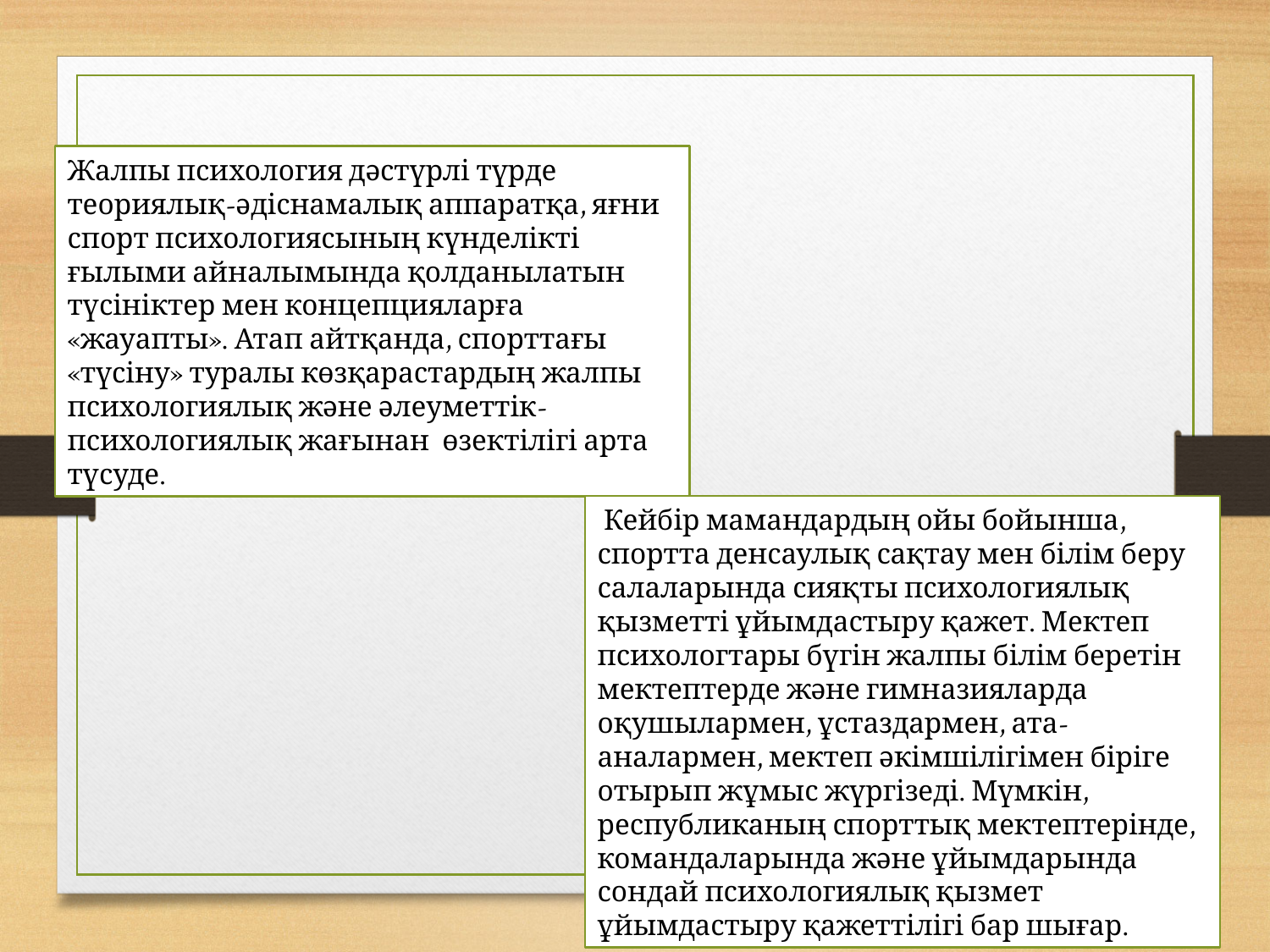

Жалпы психология дәстүрлі түрде теориялық-әдіснамалық аппаратқа, яғни спорт психологиясының күнделікті ғылыми айналымында қолданылатын түсініктер мен концепцияларға «жауапты». Атап айтқанда, спорттағы «түсіну» туралы көзқарастардың жалпы психологиялық және әлеуметтік-психологиялық жағынан  өзектілігі арта түсуде.
 Кейбір мамандардың ойы бойынша, спортта денсаулық сақтау мен білім беру салаларында сияқты психологиялық қызметті ұйымдастыру қажет. Мектеп психологтары бүгін жалпы білім беретін мектептерде және гимназияларда оқушылармен, ұстаздармен, ата-аналармен, мектеп әкімшілігімен біріге отырып жұмыс жүргізеді. Мүмкін, республиканың спорттық мектептерінде, командаларында және ұйымдарында сондай психологиялық қызмет ұйымдастыру қажеттілігі бар шығар.